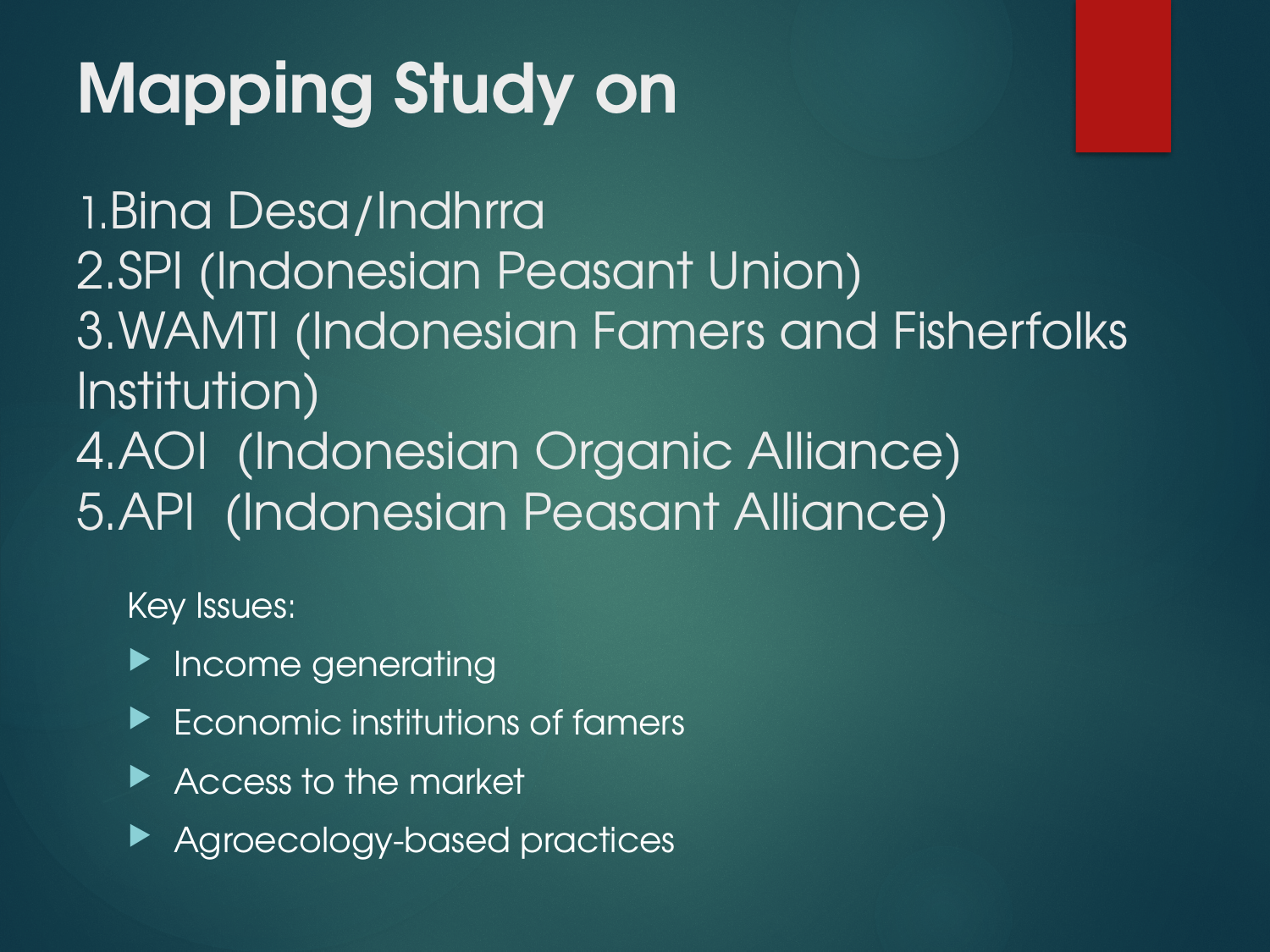

# Mapping Study on 1.Bina Desa/Indhrra 2.SPI (Indonesian Peasant Union) 3.WAMTI (Indonesian Famers and Fisherfolks Institution) 4.AOI  (Indonesian Organic Alliance) 5.API  (Indonesian Peasant Alliance)

Key Issues:
Income generating
Economic institutions of famers
Access to the market
Agroecology-based practices